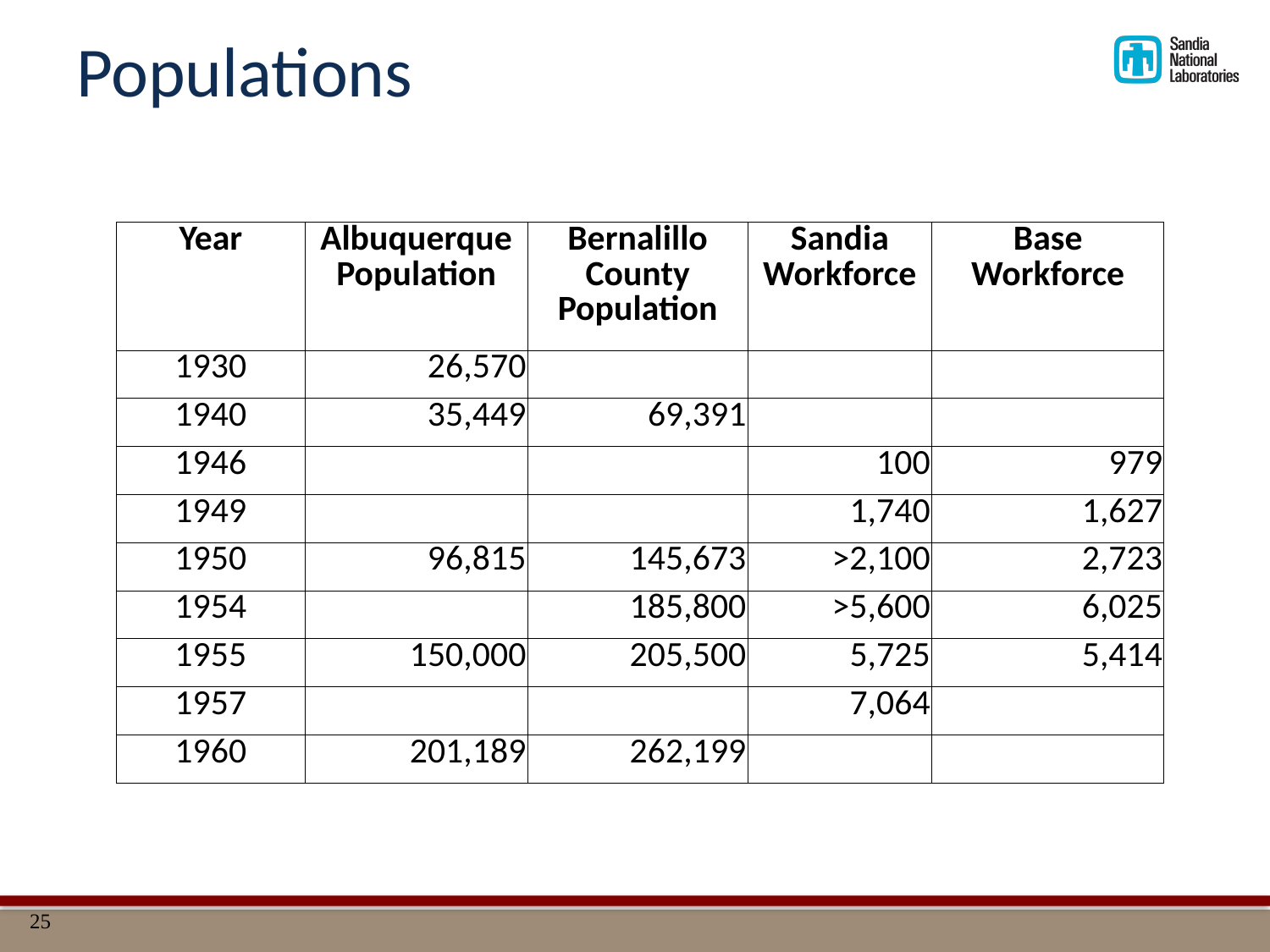

# Populations
| Year | Albuquerque Population | Bernalillo County Population | Sandia Workforce | Base Workforce |
| --- | --- | --- | --- | --- |
| 1930 | 26,570 |  |  |  |
| 1940 | 35,449 | 69,391 |  |  |
| 1946 |  |  | 100 | 979 |
| 1949 |  |  | 1,740 | 1,627 |
| 1950 | 96,815 | 145,673 | >2,100 | 2,723 |
| 1954 |  | 185,800 | >5,600 | 6,025 |
| 1955 | 150,000 | 205,500 | 5,725 | 5,414 |
| 1957 |  |  | 7,064 |  |
| 1960 | 201,189 | 262,199 |  |  |
25